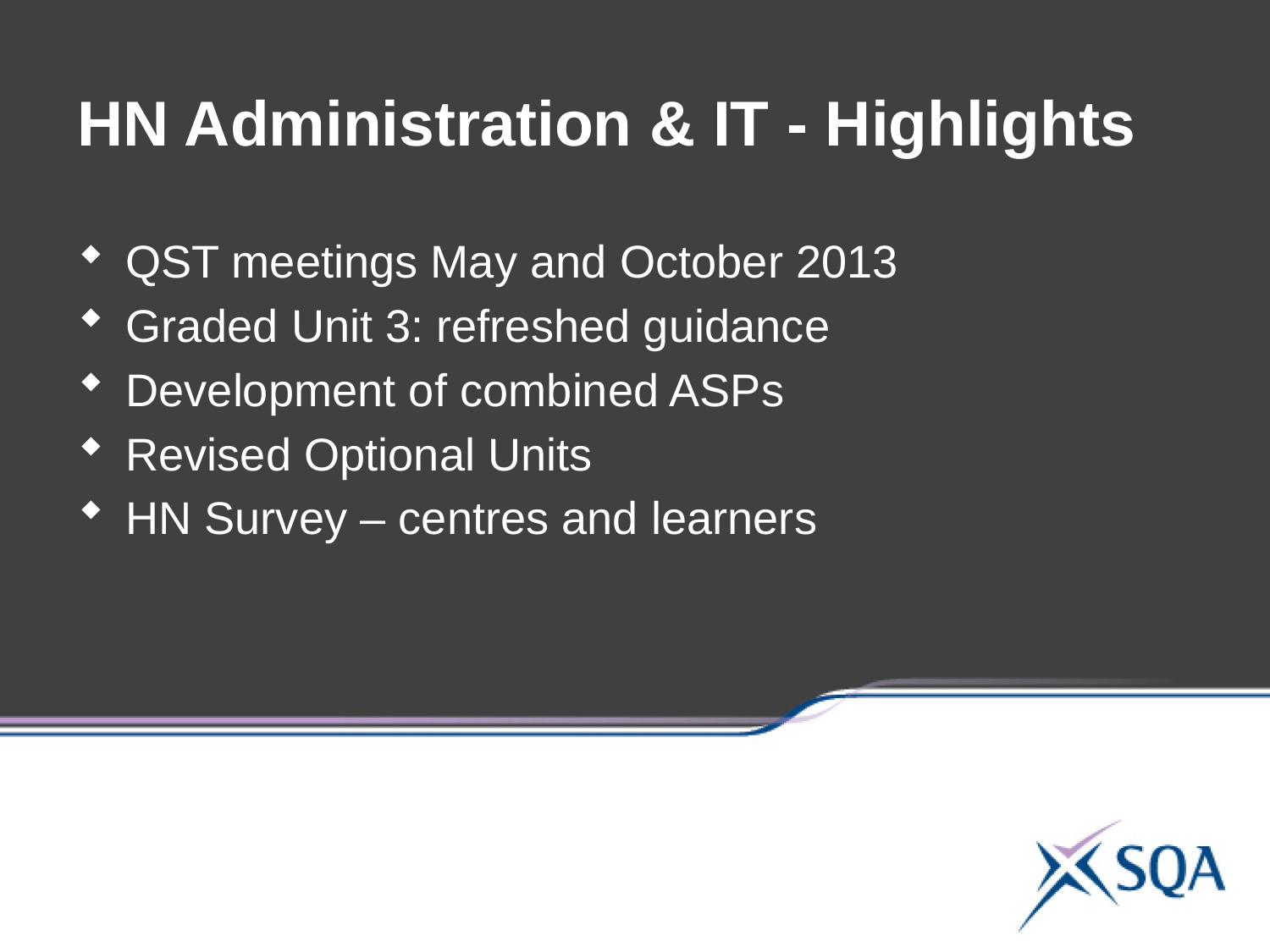

HN Administration & IT - Highlights
QST meetings May and October 2013
Graded Unit 3: refreshed guidance
Development of combined ASPs
Revised Optional Units
HN Survey – centres and learners